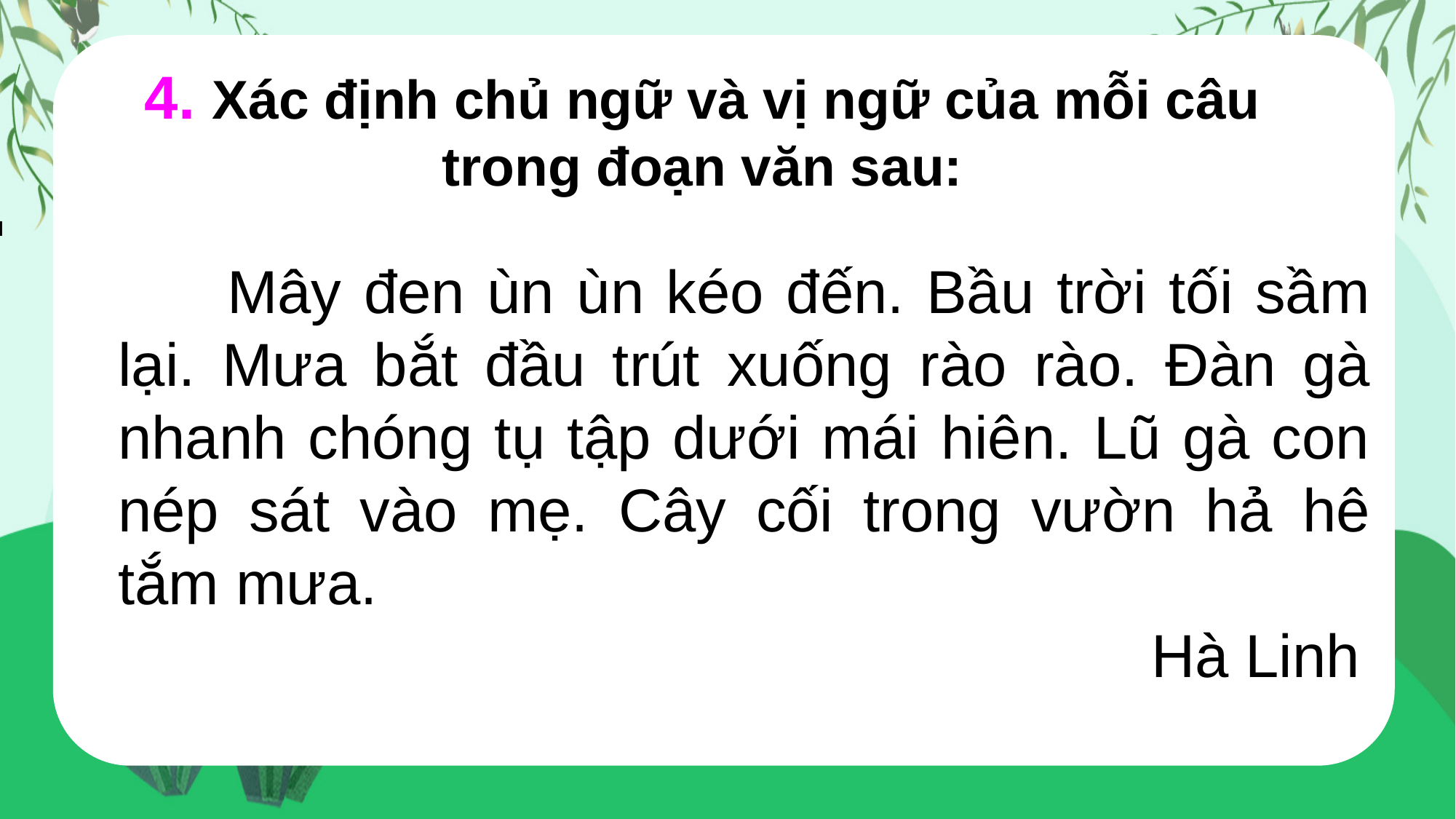

4. Xác định chủ ngữ và vị ngữ của mỗi câu trong đoạn văn sau:
	Mây đen ùn ùn kéo đến. Bầu trời tối sầm lại. Mưa bắt đầu trút xuống rào rào. Đàn gà nhanh chóng tụ tập dưới mái hiên. Lũ gà con nép sát vào mẹ. Cây cối trong vườn hả hê tắm mưa.
									   Hà Linh